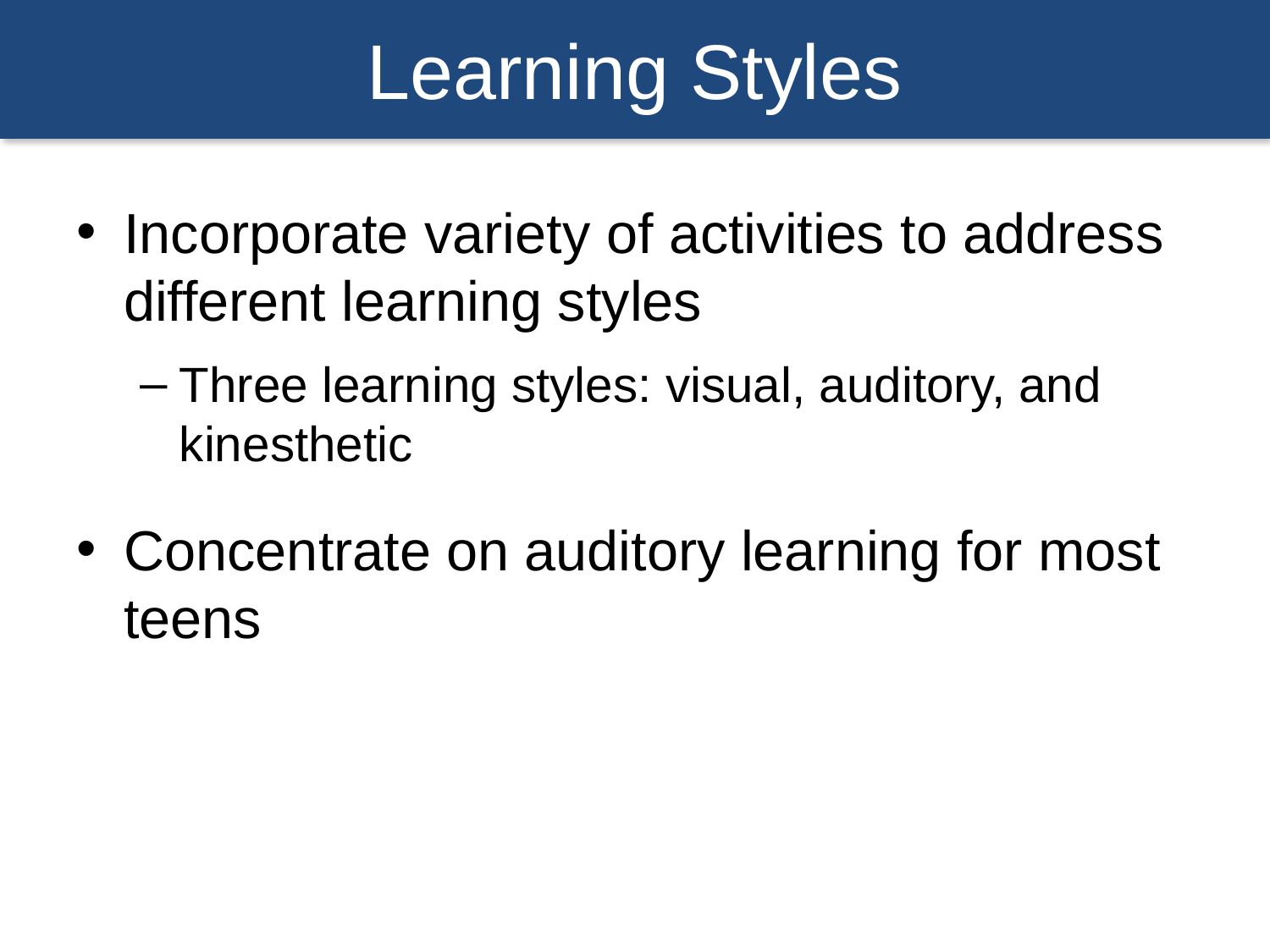

# Learning Styles
Incorporate variety of activities to address different learning styles
Three learning styles: visual, auditory, and kinesthetic
Concentrate on auditory learning for most teens